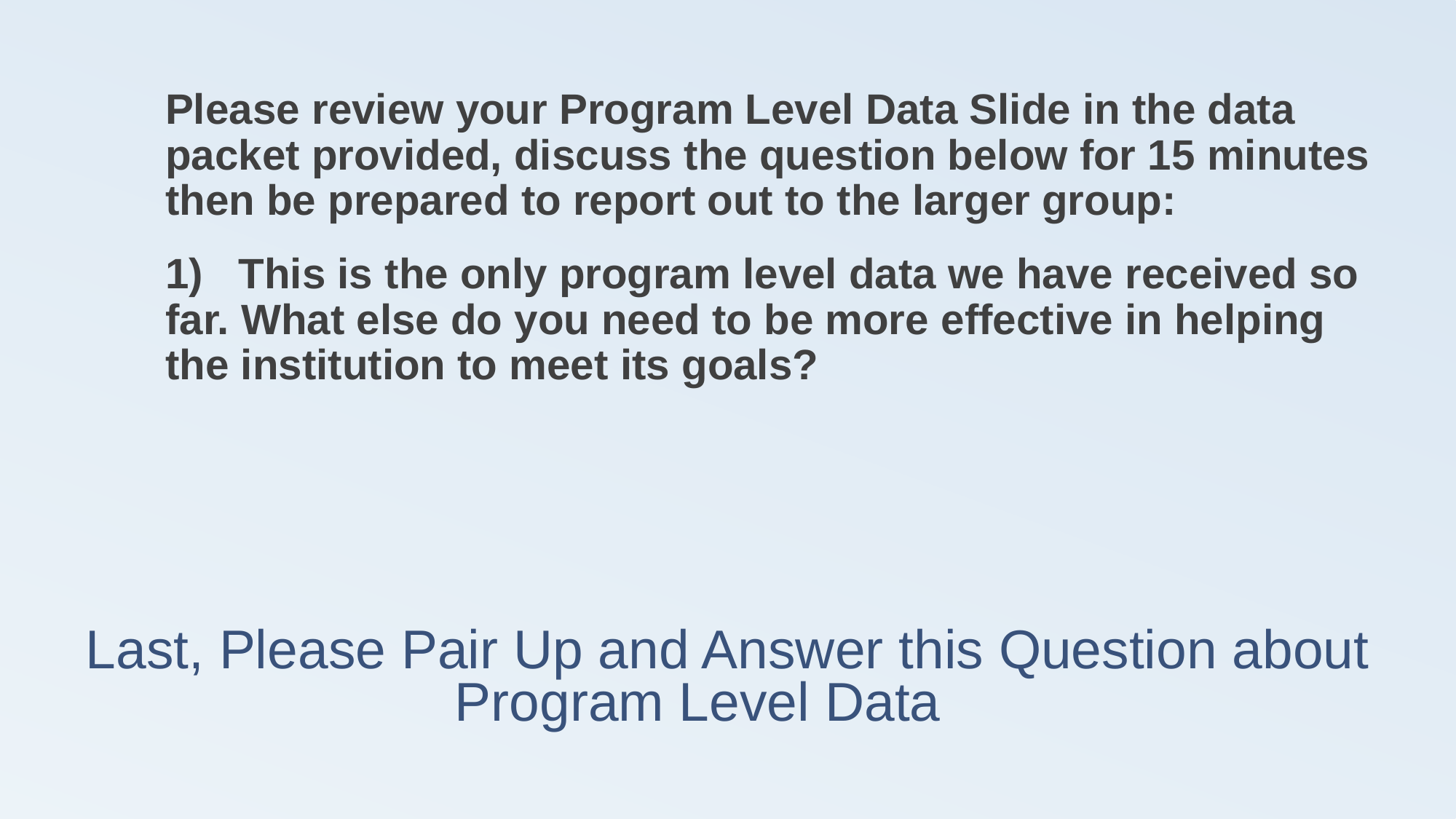

Please review your Program Level Data Slide in the data packet provided, discuss the question below for 15 minutes then be prepared to report out to the larger group:
1)   This is the only program level data we have received so far. What else do you need to be more effective in helping the institution to meet its goals?
# Last, Please Pair Up and Answer this Question about Program Level Data